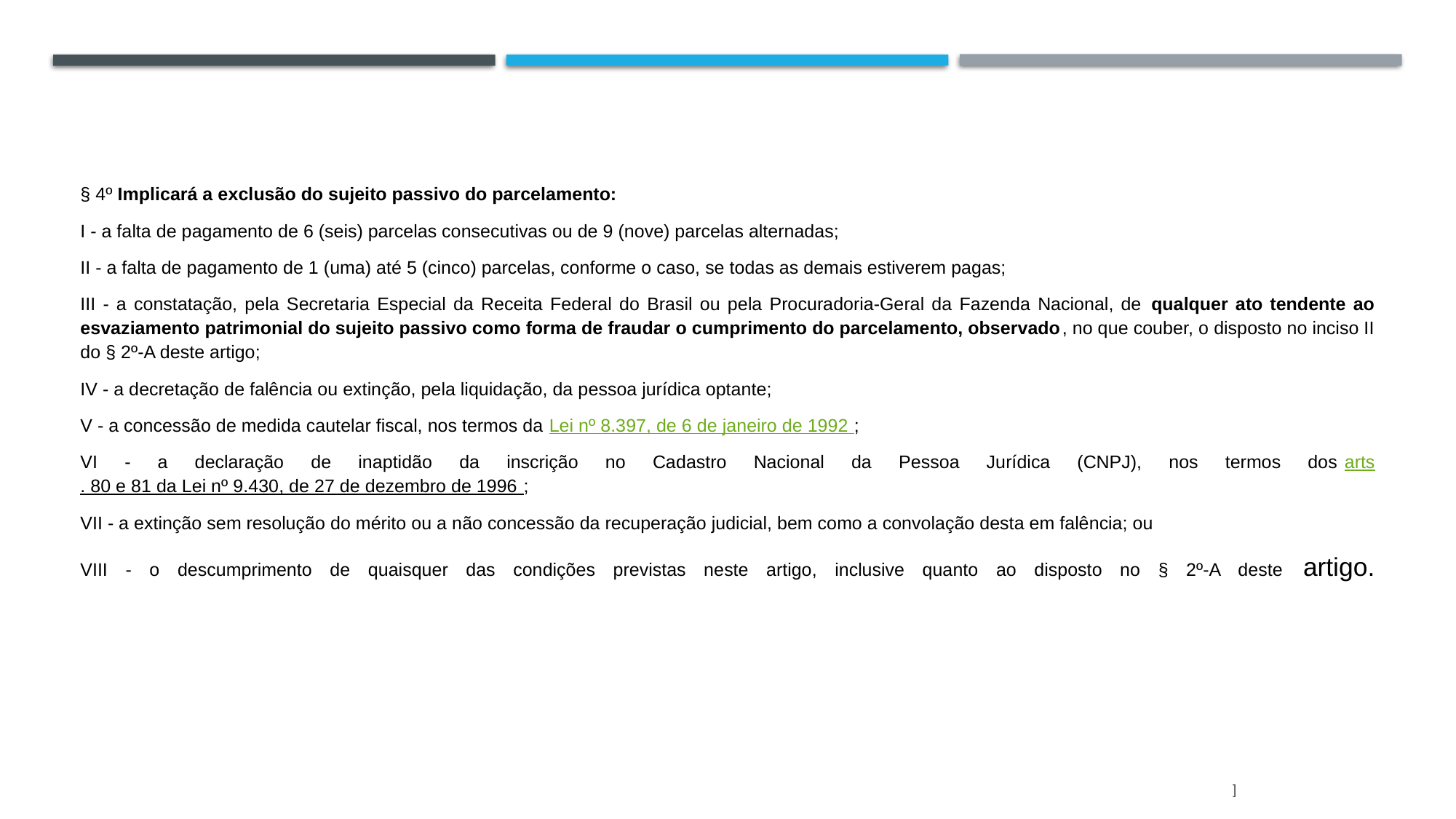

§ 4º Implicará a exclusão do sujeito passivo do parcelamento:
I - a falta de pagamento de 6 (seis) parcelas consecutivas ou de 9 (nove) parcelas alternadas;
II - a falta de pagamento de 1 (uma) até 5 (cinco) parcelas, conforme o caso, se todas as demais estiverem pagas;
III - a constatação, pela Secretaria Especial da Receita Federal do Brasil ou pela Procuradoria-Geral da Fazenda Nacional, de qualquer ato tendente ao esvaziamento patrimonial do sujeito passivo como forma de fraudar o cumprimento do parcelamento, observado, no que couber, o disposto no inciso II do § 2º-A deste artigo;
IV - a decretação de falência ou extinção, pela liquidação, da pessoa jurídica optante;
V - a concessão de medida cautelar fiscal, nos termos da Lei nº 8.397, de 6 de janeiro de 1992 ;
VI - a declaração de inaptidão da inscrição no Cadastro Nacional da Pessoa Jurídica (CNPJ), nos termos dos arts. 80 e 81 da Lei nº 9.430, de 27 de dezembro de 1996 ;
VII - a extinção sem resolução do mérito ou a não concessão da recuperação judicial, bem como a convolação desta em falência; ou
VIII - o descumprimento de quaisquer das condições previstas neste artigo, inclusive quanto ao disposto no § 2º-A deste artigo.
]